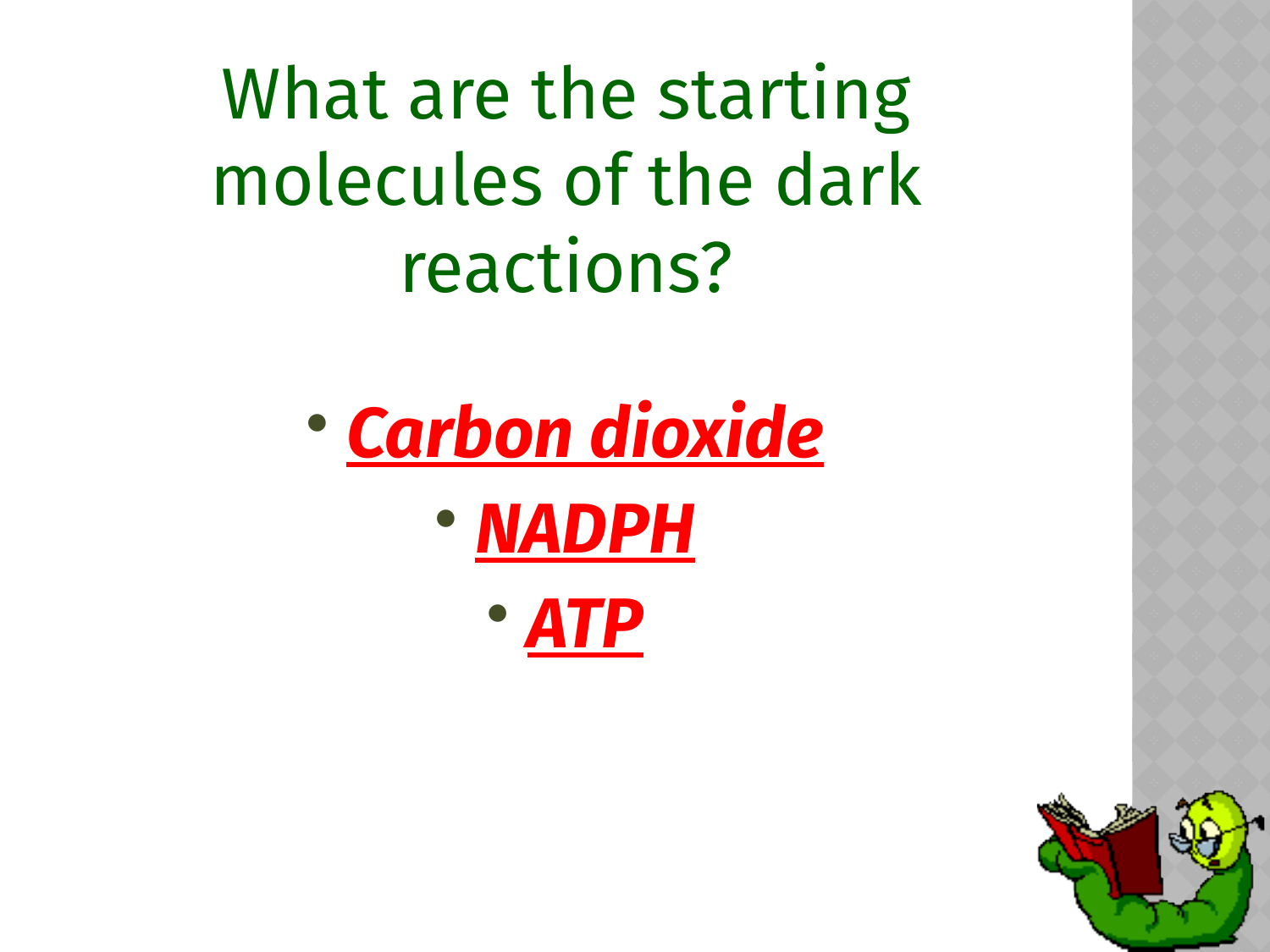

# What are the starting molecules of the dark reactions?
Carbon dioxide
NADPH
ATP